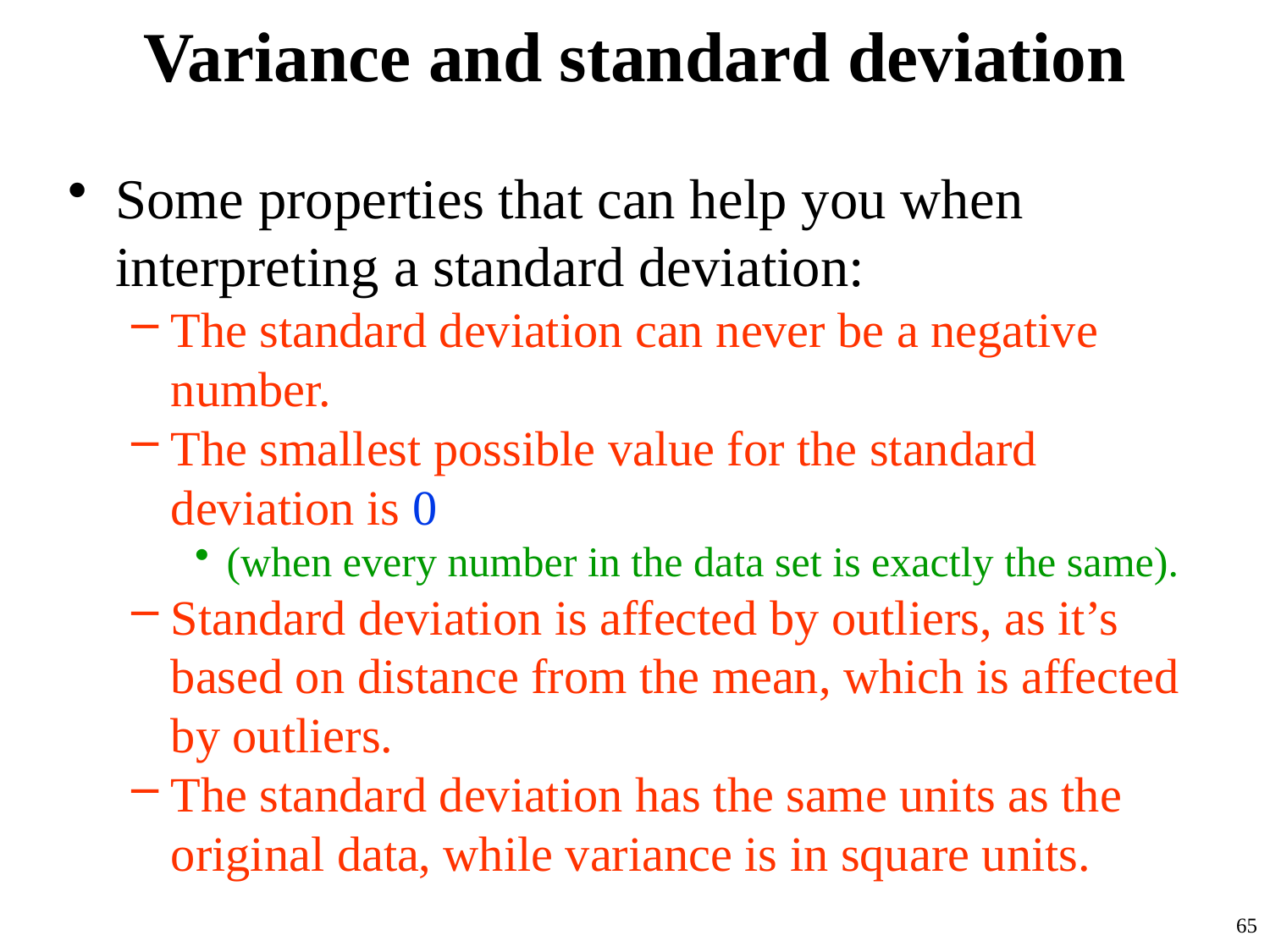

# Variance and standard deviation
Some properties that can help you when interpreting a standard deviation:
The standard deviation can never be a negative number.
The smallest possible value for the standard deviation is 0
(when every number in the data set is exactly the same).
Standard deviation is affected by outliers, as it’s based on distance from the mean, which is affected by outliers.
The standard deviation has the same units as the original data, while variance is in square units.
65